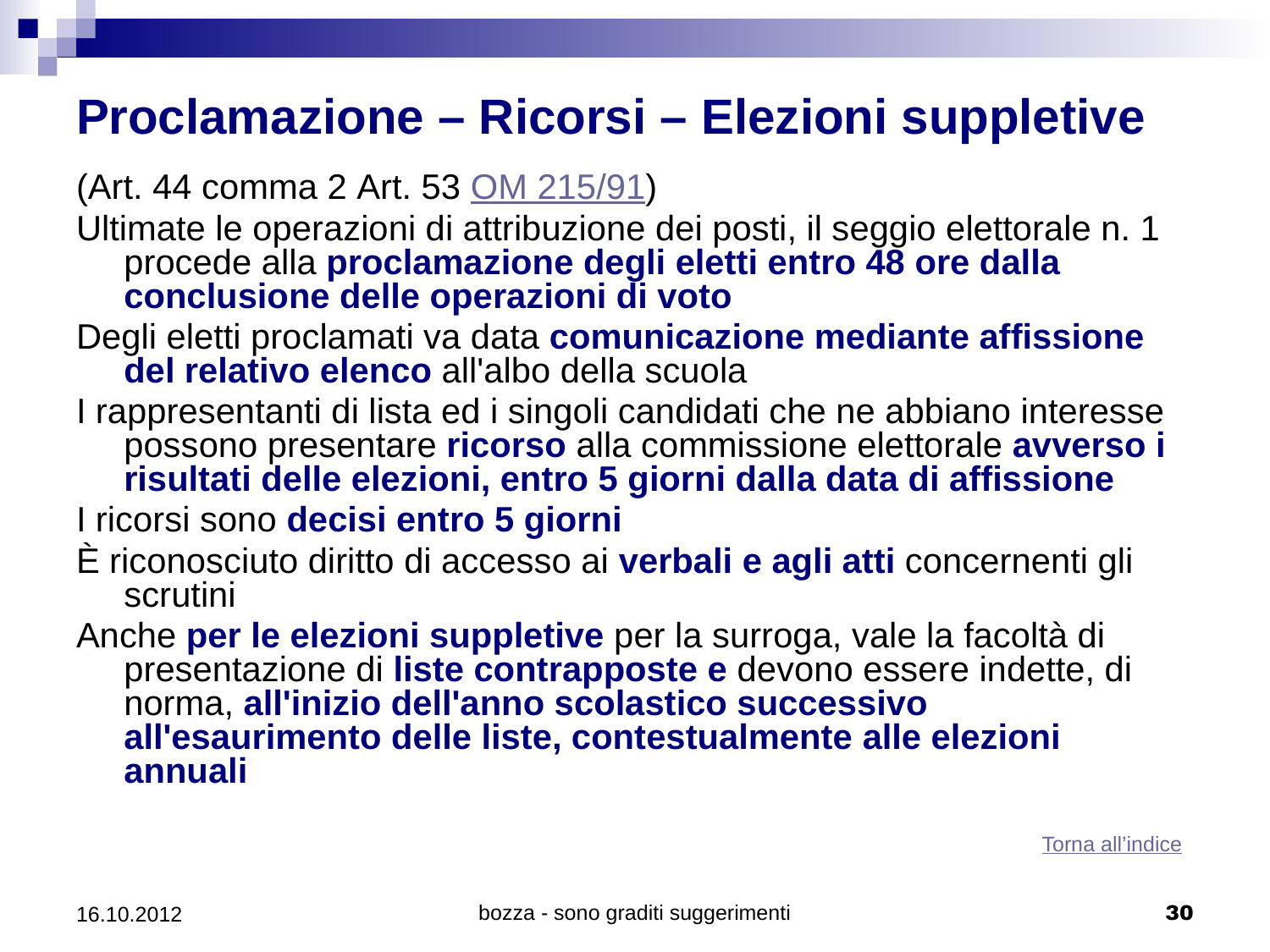

# Proclamazione – Ricorsi – Elezioni suppletive
(Art. 44 comma 2 Art. 53 OM 215/91)
Ultimate le operazioni di attribuzione dei posti, il seggio elettorale n. 1 procede alla proclamazione degli eletti entro 48 ore dalla conclusione delle operazioni di voto
Degli eletti proclamati va data comunicazione mediante affissione del relativo elenco all'albo della scuola
I rappresentanti di lista ed i singoli candidati che ne abbiano interesse possono presentare ricorso alla commissione elettorale avverso i risultati delle elezioni, entro 5 giorni dalla data di affissione
I ricorsi sono decisi entro 5 giorni
È riconosciuto diritto di accesso ai verbali e agli atti concernenti gli scrutini
Anche per le elezioni suppletive per la surroga, vale la facoltà di presentazione di liste contrapposte e devono essere indette, di norma, all'inizio dell'anno scolastico successivo all'esaurimento delle liste, contestualmente alle elezioni annuali

                                                                                                                                                                                                                                                                                                                                                                                                                  Torna all’indice
16.10.2012
bozza - sono graditi suggerimenti
30